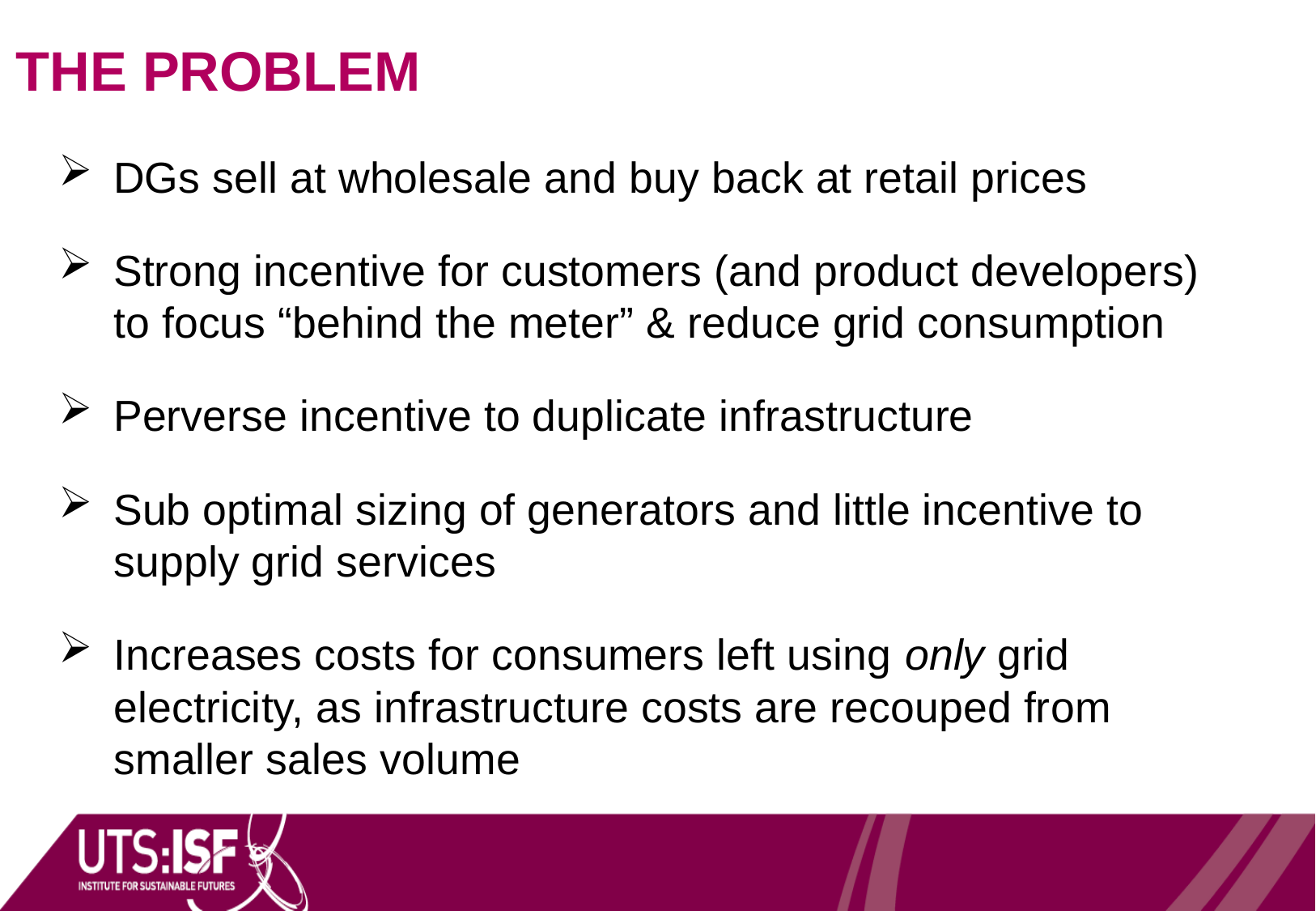

# The problem
DGs sell at wholesale and buy back at retail prices
Strong incentive for customers (and product developers) to focus “behind the meter” & reduce grid consumption
Perverse incentive to duplicate infrastructure
Sub optimal sizing of generators and little incentive to supply grid services
Increases costs for consumers left using only grid electricity, as infrastructure costs are recouped from smaller sales volume